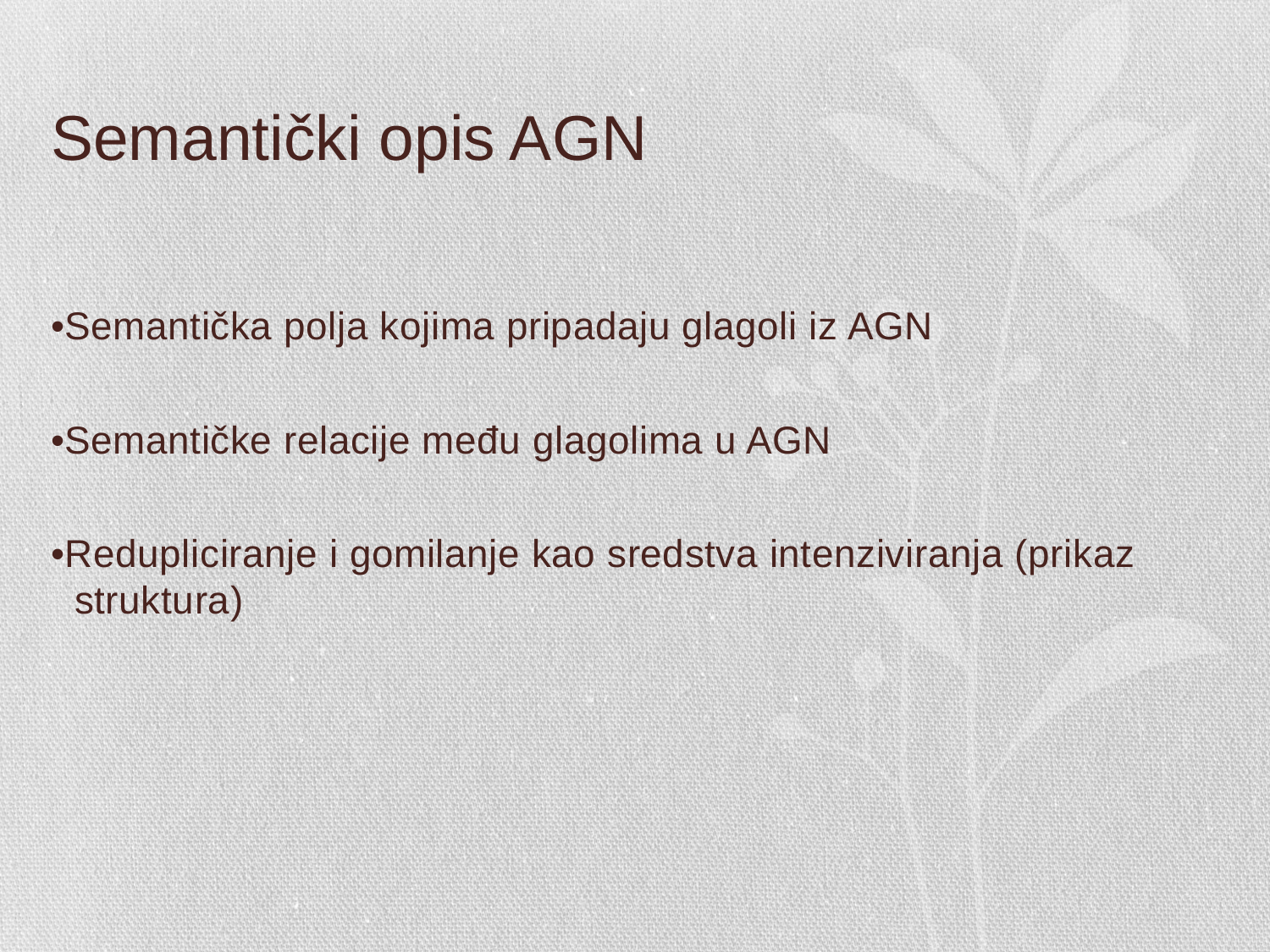

# Semantički opis AGN

•Semantička polja kojima pripadaju glagoli iz AGN

•Semantičke relacije među glagolima u AGN

•Redupliciranje i gomilanje kao sredstva intenziviranja (prikaz struktura)